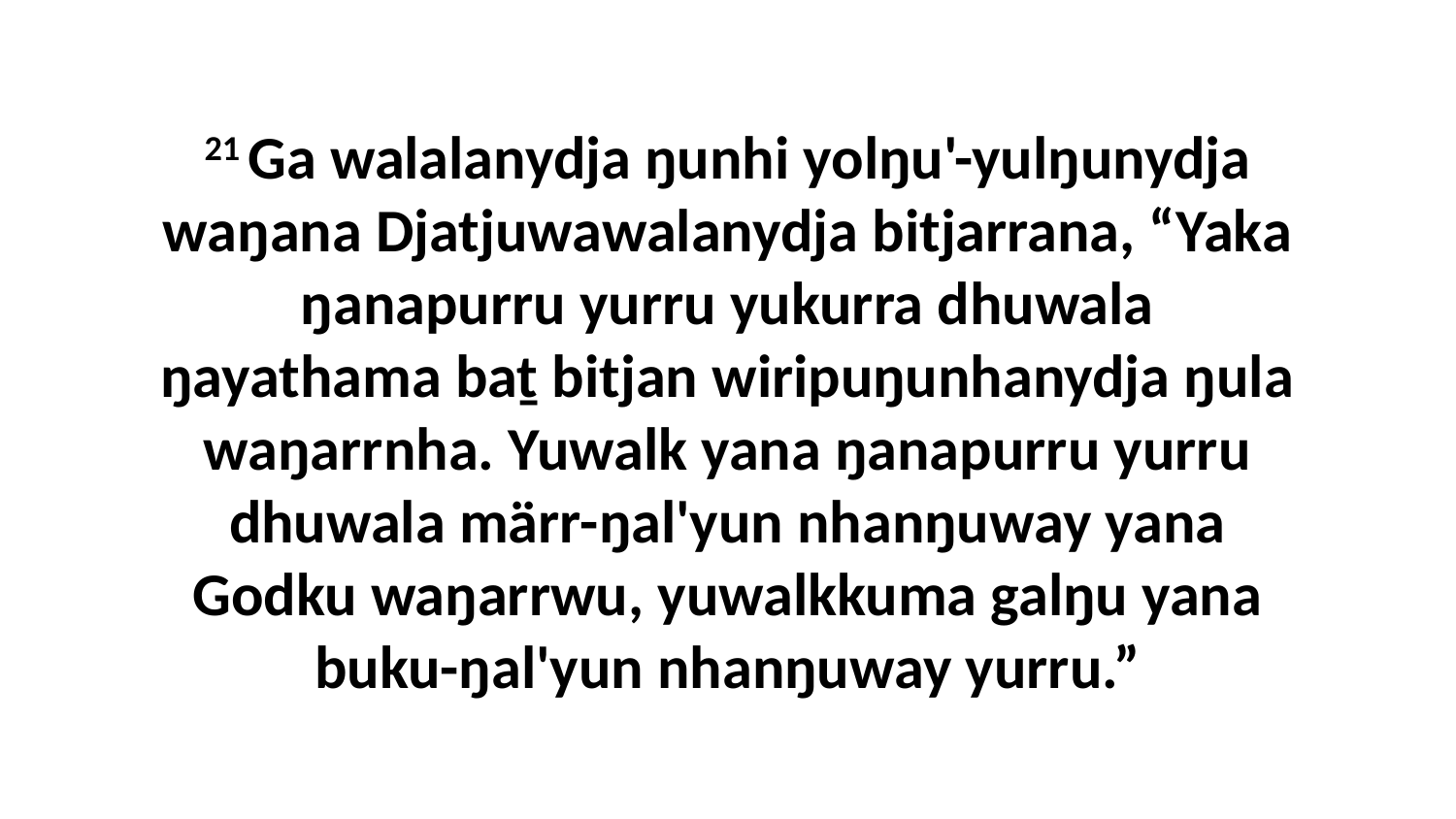

21 Ga walalanydja ŋunhi yolŋu'-yulŋunydja waŋana Djatjuwawalanydja bitjarrana, “Yaka ŋanapurru yurru yukurra dhuwala ŋayathama baṯ bitjan wiripuŋunhanydja ŋula waŋarrnha. Yuwalk yana ŋanapurru yurru dhuwala märr-ŋal'yun nhanŋuway yana Godku waŋarrwu, yuwalkkuma galŋu yana buku-ŋal'yun nhanŋuway yurru.”